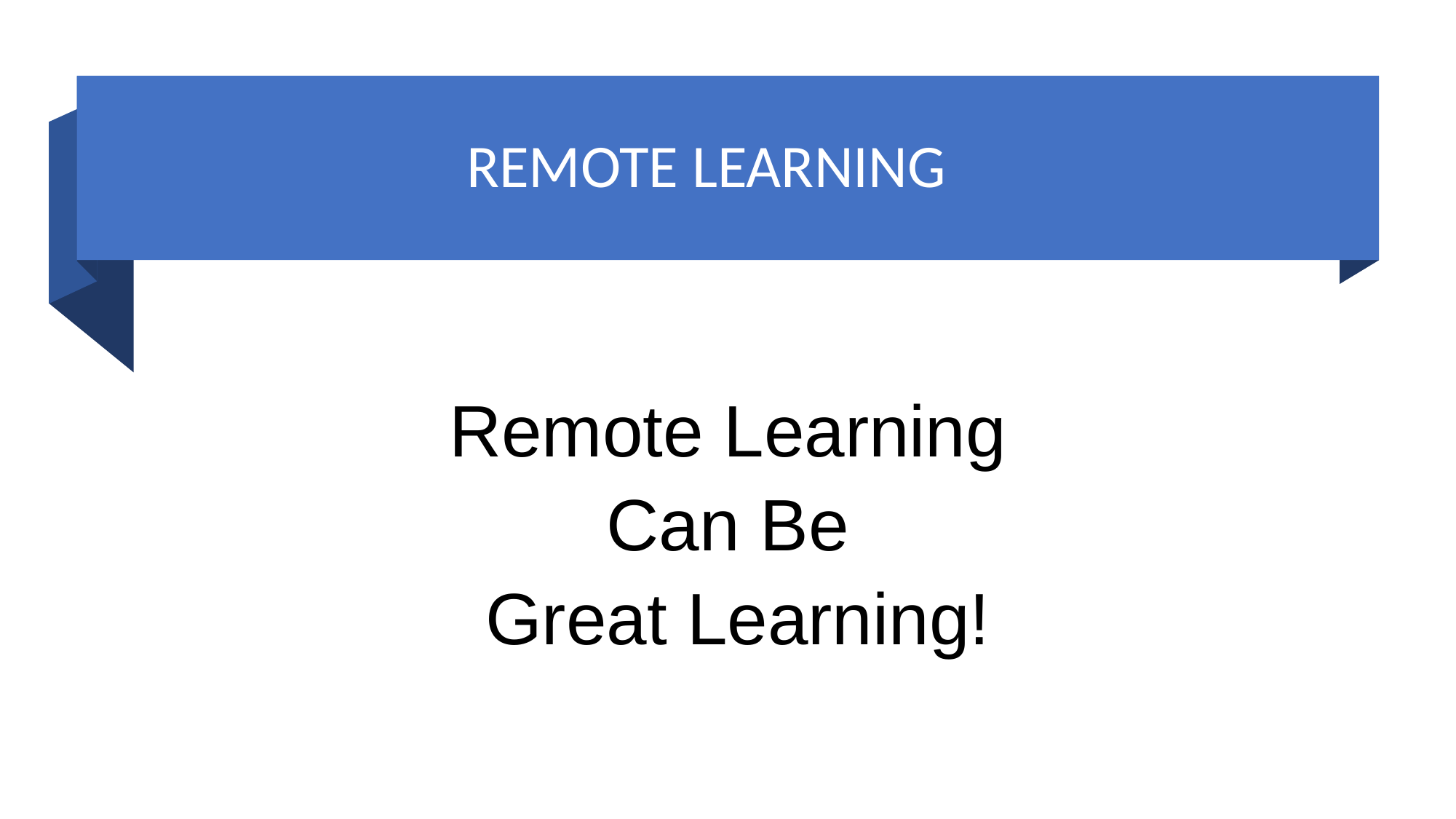

# REMOTE LEARNING

Remote Learning
Can Be
Great Learning!